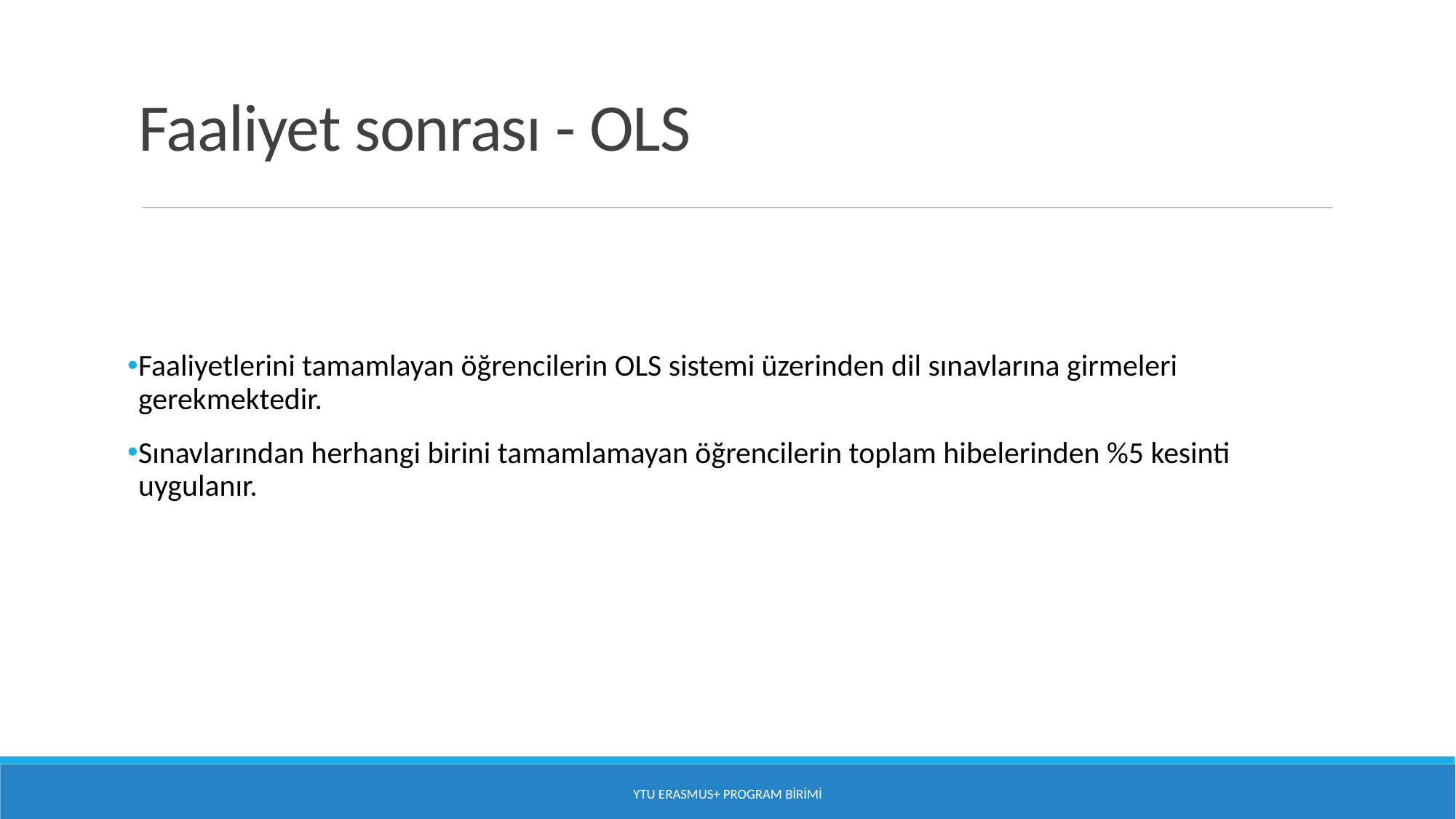

# Faaliyet sonrası - OLS
Faaliyetlerini tamamlayan öğrencilerin OLS sistemi üzerinden dil sınavlarına girmeleri gerekmektedir.
Sınavlarından herhangi birini tamamlamayan öğrencilerin toplam hibelerinden %5 kesinti uygulanır.
YTU Erasmus+ Program Birimi